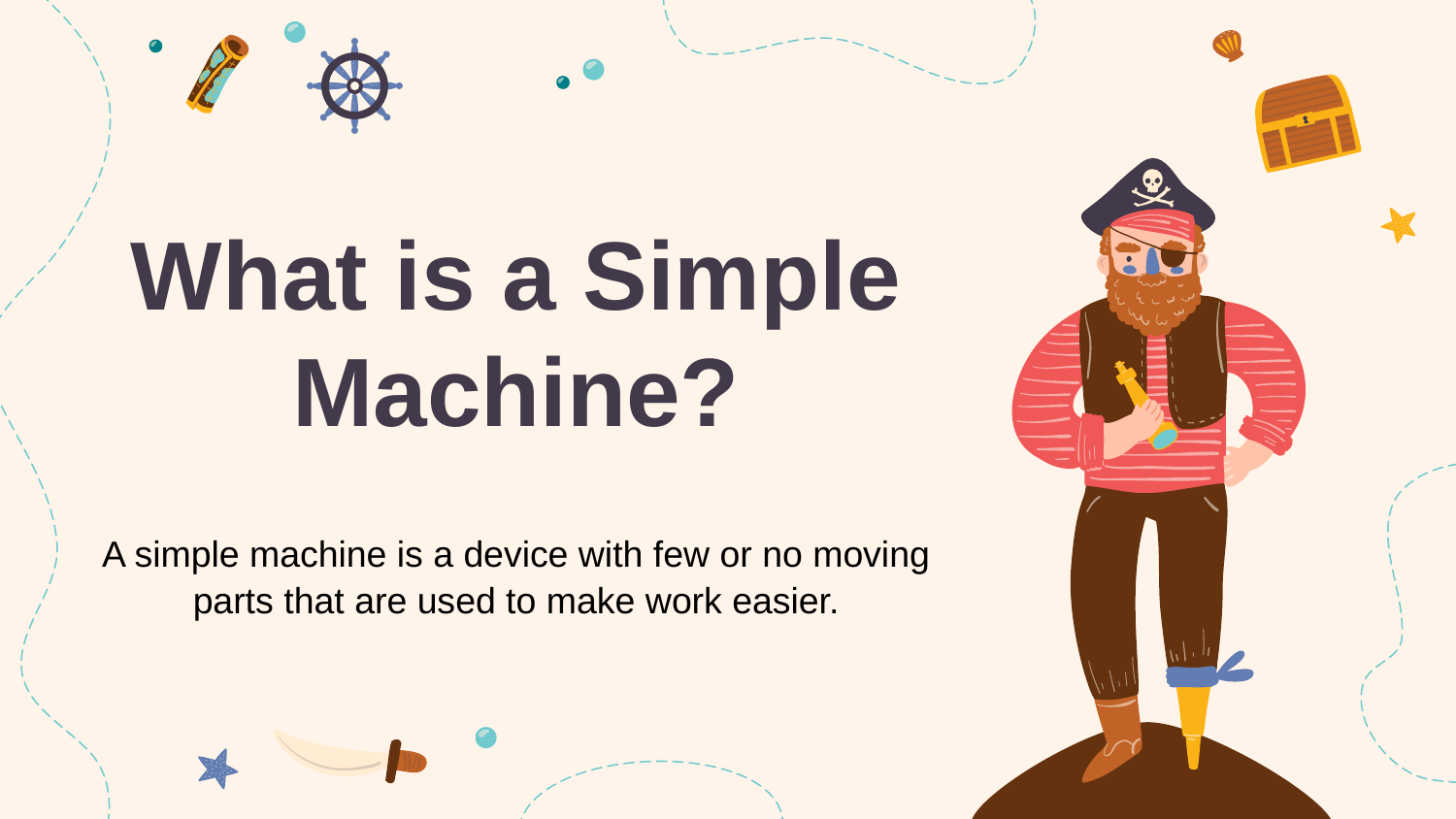

# What is a Simple Machine?
A simple machine is a device with few or no moving parts that are used to make work easier.